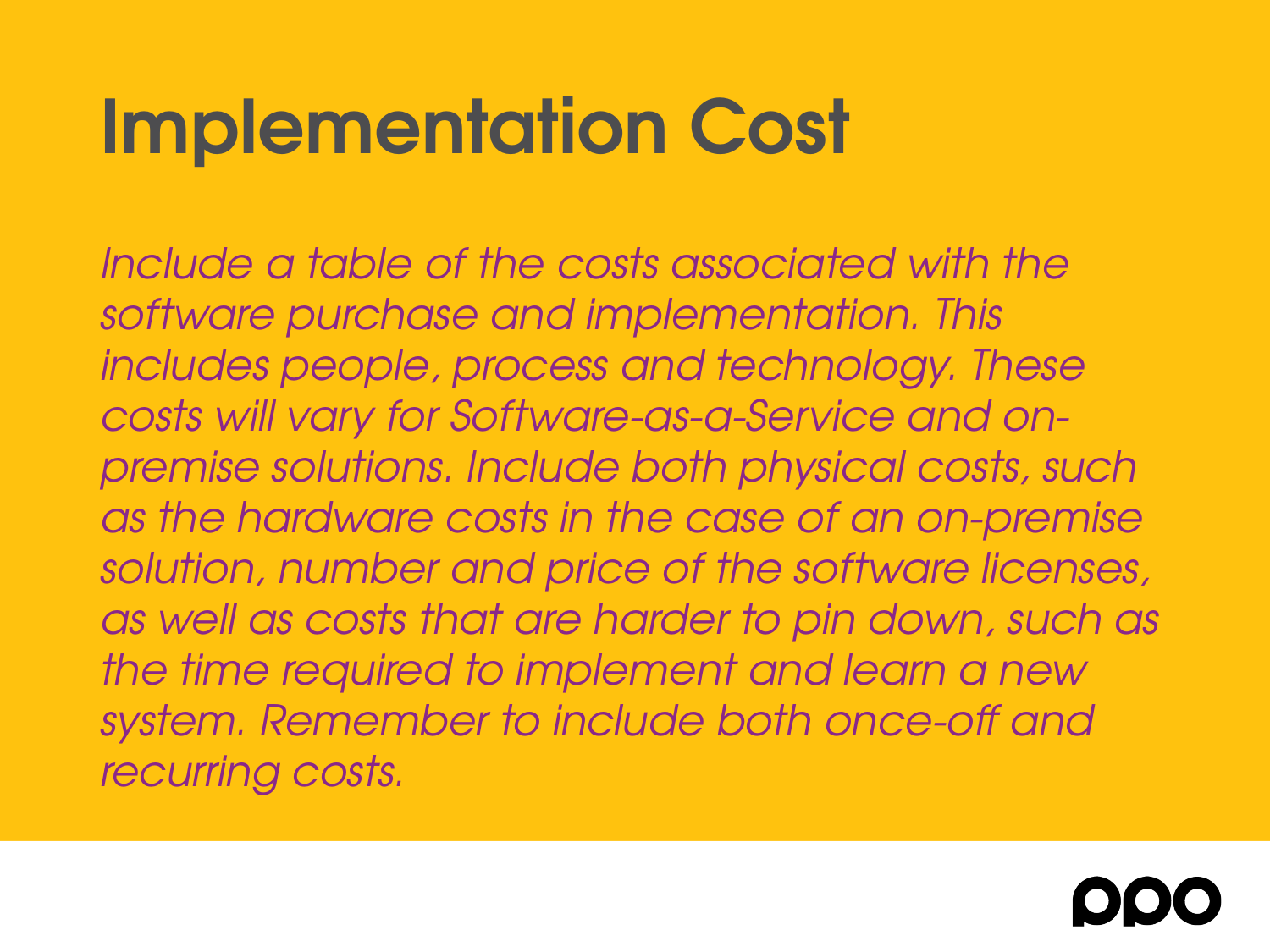

# Implementation Cost
Include a table of the costs associated with the software purchase and implementation. This includes people, process and technology. These costs will vary for Software-as-a-Service and on-premise solutions. Include both physical costs, such as the hardware costs in the case of an on-premise solution, number and price of the software licenses, as well as costs that are harder to pin down, such as the time required to implement and learn a new system. Remember to include both once-off and recurring costs.